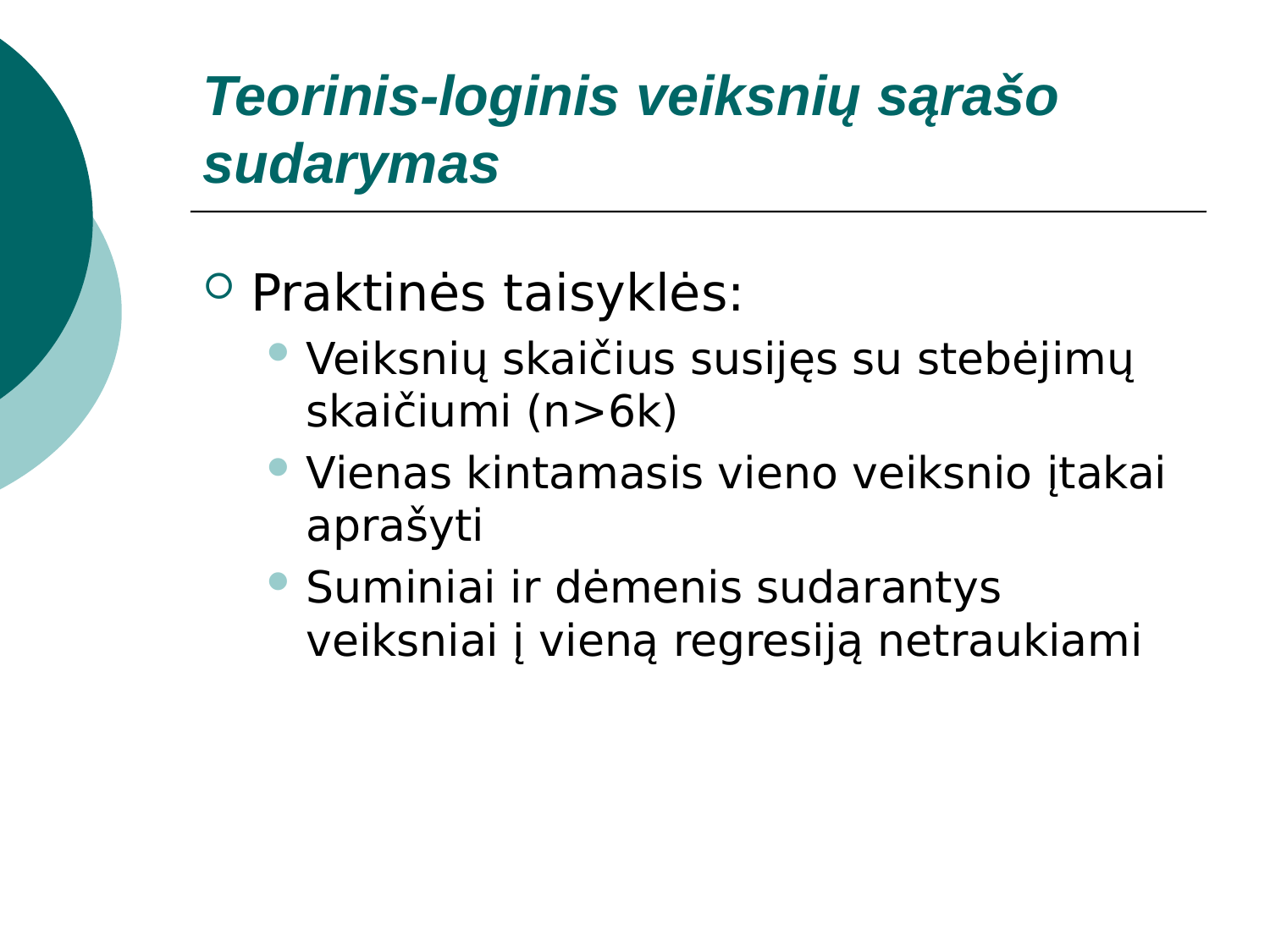

# Teorinis-loginis veiksnių sąrašo sudarymas
Praktinės taisyklės:
Veiksnių skaičius susijęs su stebėjimų skaičiumi (n>6k)
Vienas kintamasis vieno veiksnio įtakai aprašyti
Suminiai ir dėmenis sudarantys veiksniai į vieną regresiją netraukiami